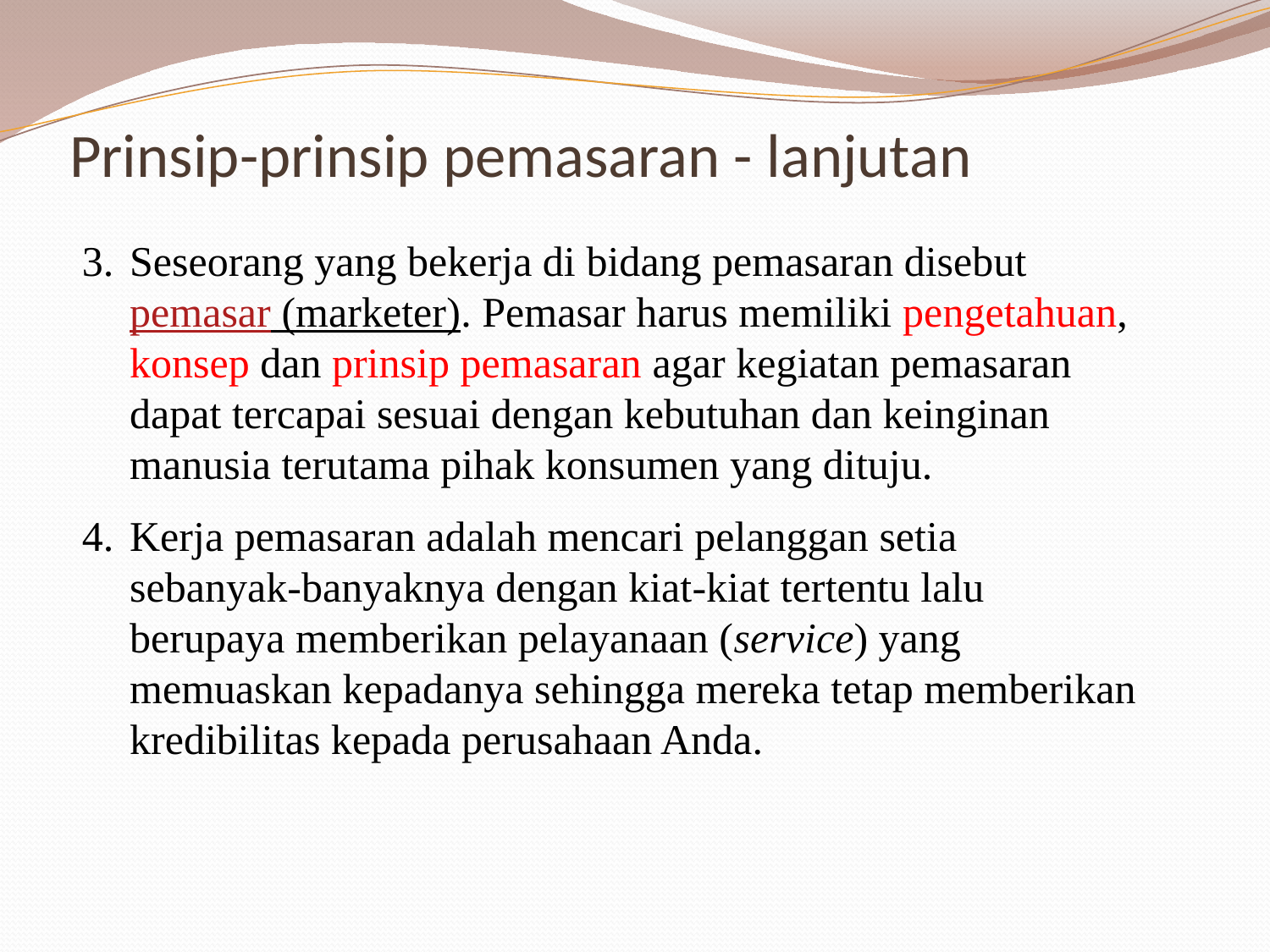

# Prinsip-prinsip pemasaran - lanjutan
Seseorang yang bekerja di bidang pemasaran disebut pemasar (marketer). Pemasar harus memiliki pengetahuan, konsep dan prinsip pemasaran agar kegiatan pemasaran dapat tercapai sesuai dengan kebutuhan dan keinginan manusia terutama pihak konsumen yang dituju.
Kerja pemasaran adalah mencari pelanggan setia sebanyak-banyaknya dengan kiat-kiat tertentu lalu berupaya memberikan pelayanaan (service) yang memuaskan kepadanya sehingga mereka tetap memberikan kredibilitas kepada perusahaan Anda.